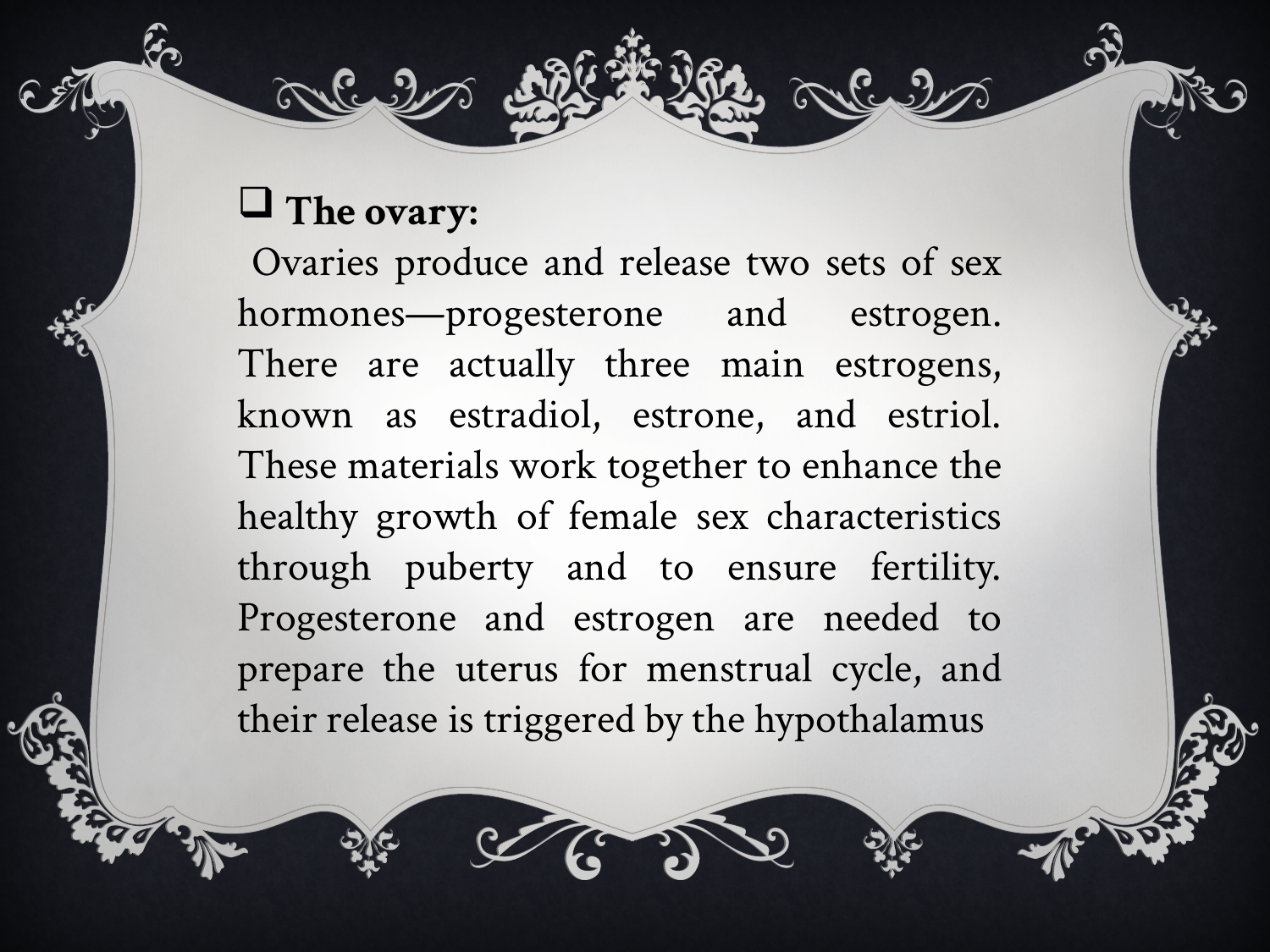

The ovary:
 Ovaries produce and release two sets of sex hormones—progesterone and estrogen. There are actually three main estrogens, known as estradiol, estrone, and estriol. These materials work together to enhance the healthy growth of female sex characteristics through puberty and to ensure fertility. Progesterone and estrogen are needed to prepare the uterus for menstrual cycle, and their release is triggered by the hypothalamus